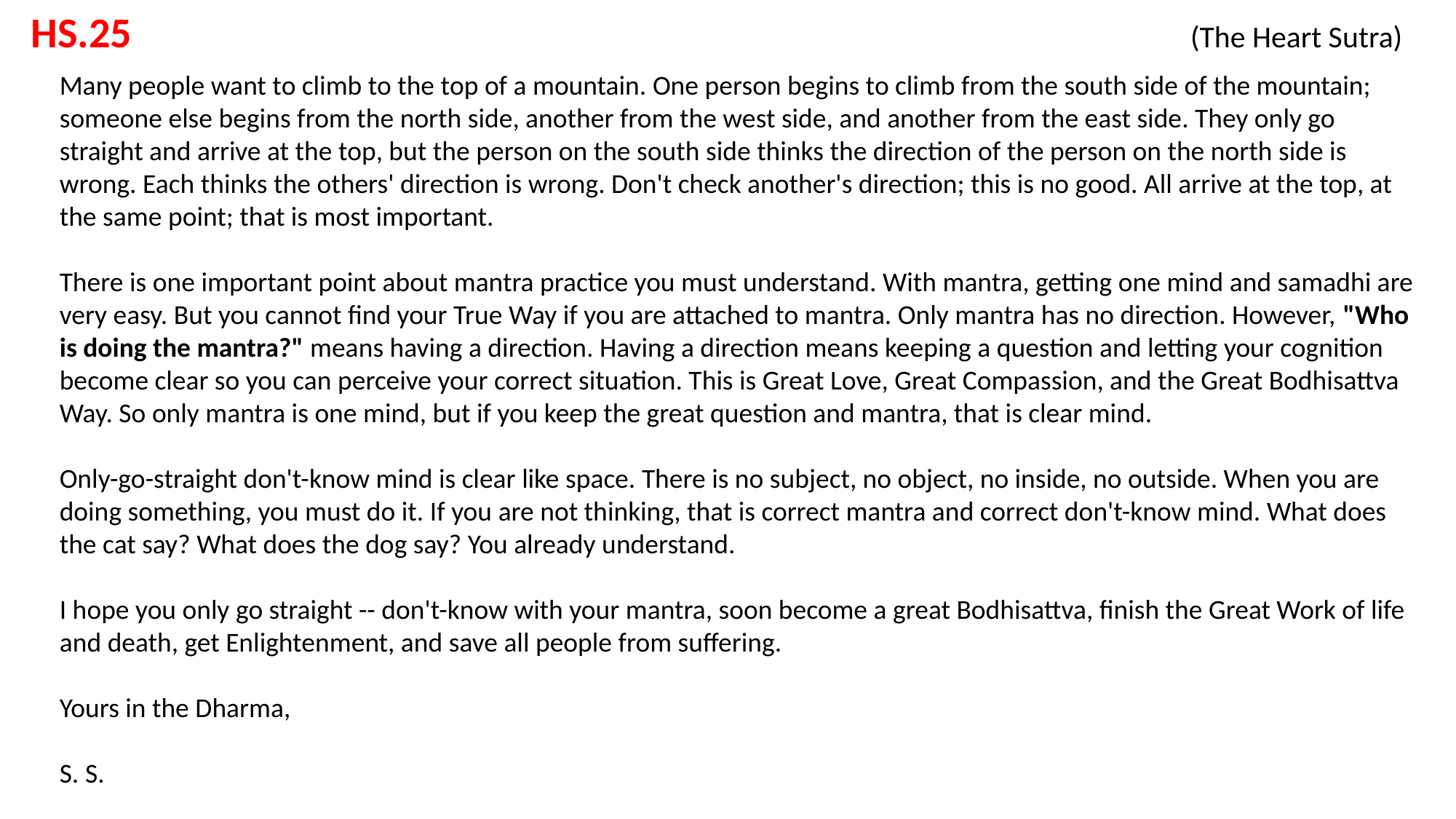

HS.25  			  			                                         (The Heart Sutra)
Many people want to climb to the top of a mountain. One person begins to climb from the south side of the mountain; someone else begins from the north side, another from the west side, and another from the east side. They only go straight and arrive at the top, but the person on the south side thinks the direction of the person on the north side is wrong. Each thinks the others' direction is wrong. Don't check another's direction; this is no good. All arrive at the top, at the same point; that is most important.

There is one important point about mantra practice you must understand. With mantra, getting one mind and samadhi are very easy. But you cannot find your True Way if you are attached to mantra. Only mantra has no direction. However, "Who is doing the mantra?" means having a direction. Having a direction means keeping a question and letting your cognition become clear so you can perceive your correct situation. This is Great Love, Great Compassion, and the Great Bodhisattva Way. So only mantra is one mind, but if you keep the great question and mantra, that is clear mind.

Only-go-straight don't-know mind is clear like space. There is no subject, no object, no inside, no outside. When you are doing something, you must do it. If you are not thinking, that is correct mantra and correct don't-know mind. What does the cat say? What does the dog say? You already understand.

I hope you only go straight -- don't-know with your mantra, soon become a great Bodhisattva, finish the Great Work of life and death, get Enlightenment, and save all people from suffering.

Yours in the Dharma,

S. S.